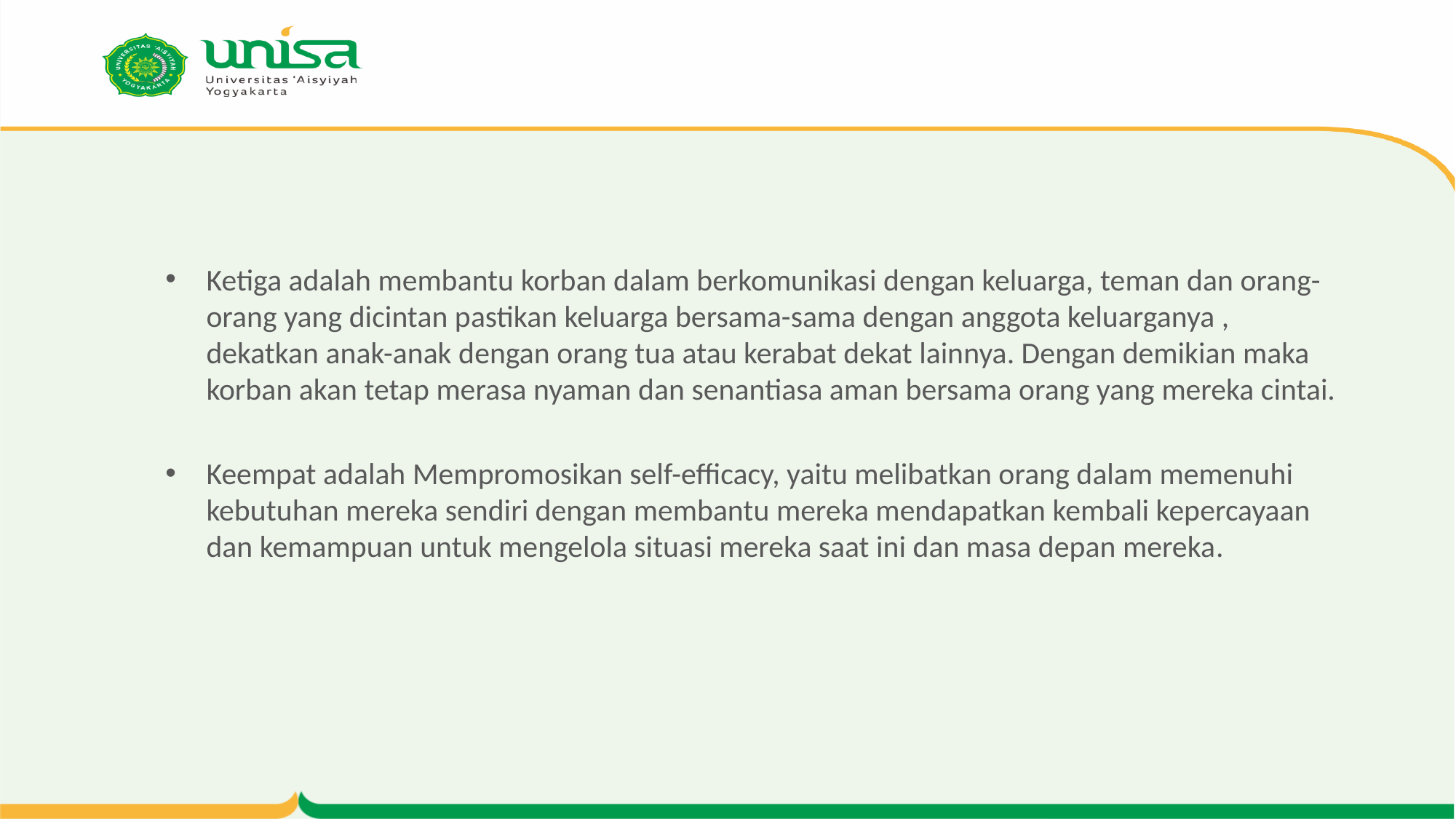

#
Ketiga adalah membantu korban dalam berkomunikasi dengan keluarga, teman dan orang-orang yang dicintan pastikan keluarga bersama-sama dengan anggota keluarganya , dekatkan anak-anak dengan orang tua atau kerabat dekat lainnya. Dengan demikian maka korban akan tetap merasa nyaman dan senantiasa aman bersama orang yang mereka cintai.

Keempat adalah Mempromosikan self-efficacy, yaitu melibatkan orang dalam memenuhi kebutuhan mereka sendiri dengan membantu mereka mendapatkan kembali kepercayaan dan kemampuan untuk mengelola situasi mereka saat ini dan masa depan mereka.